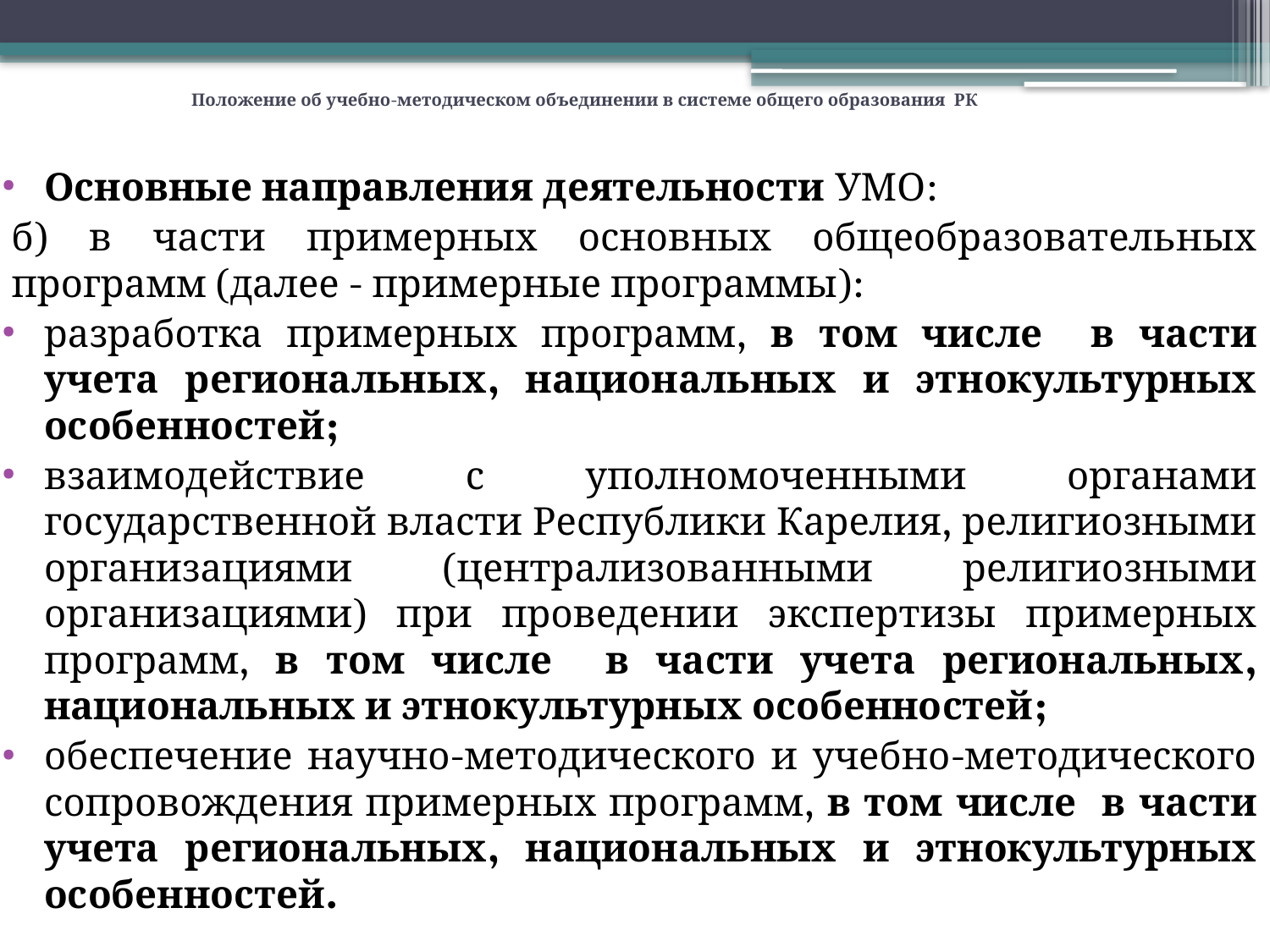

Положение об учебно-методическом объединении в системе общего образования  РК
Основные направления деятельности УМО:
б) в части примерных основных общеобразовательных программ (далее - примерные программы):
разработка примерных программ, в том числе  в части учета региональных, национальных и этнокультурных особенностей;
взаимодействие с уполномоченными органами государственной власти Республики Карелия, религиозными организациями (централизованными религиозными организациями) при проведении экспертизы примерных программ, в том числе  в части учета региональных, национальных и этнокультурных особенностей;
обеспечение научно-методического и учебно-методического сопровождения примерных программ, в том числе  в части учета региональных, национальных и этнокультурных особенностей.